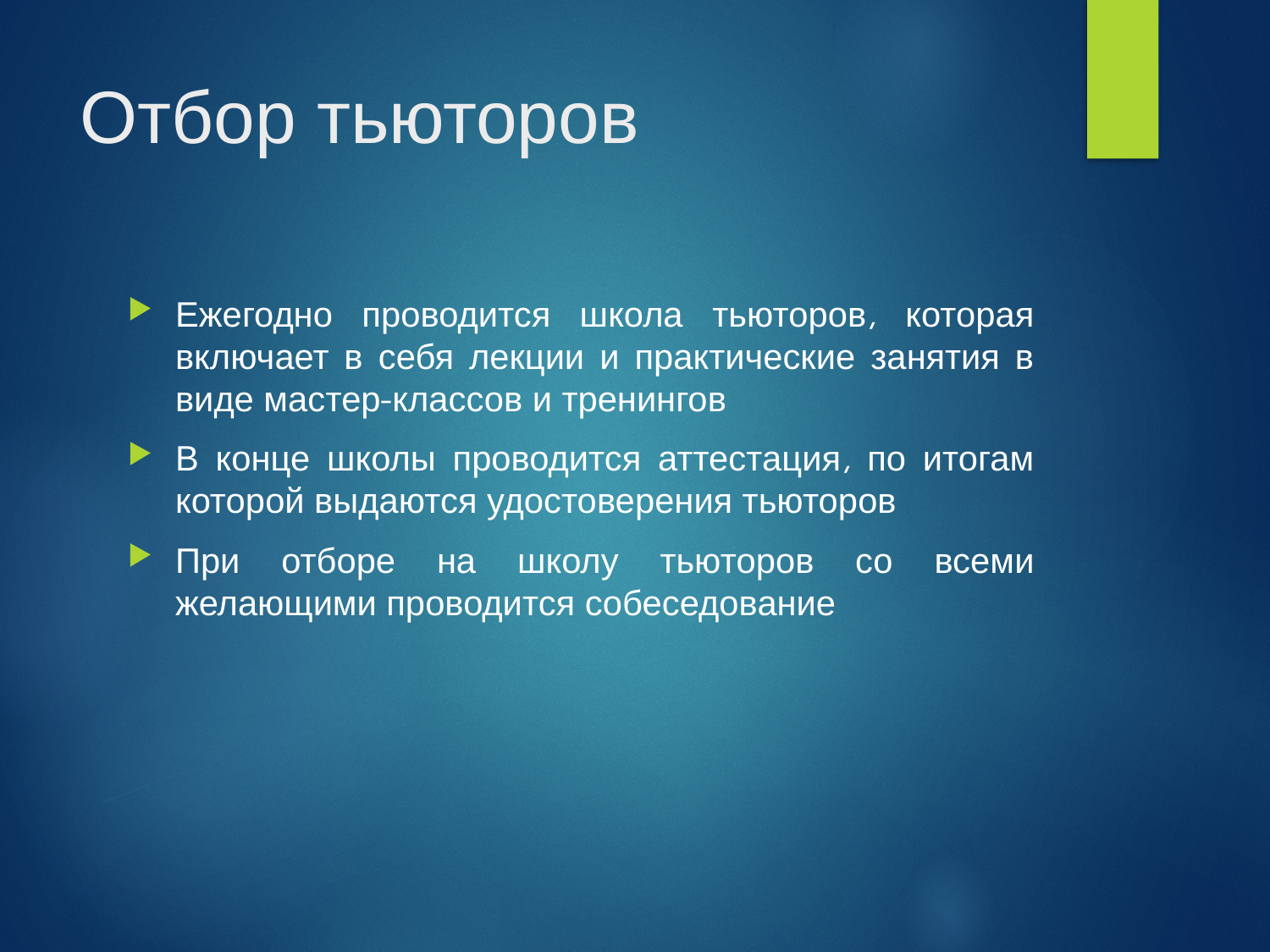

# Отбор тьюторов
Ежегодно проводится школа тьюторов, которая включает в себя лекции и практические занятия в виде мастер-классов и тренингов
В конце школы проводится аттестация, по итогам которой выдаются удостоверения тьюторов
При отборе на школу тьюторов со всеми желающими проводится собеседование